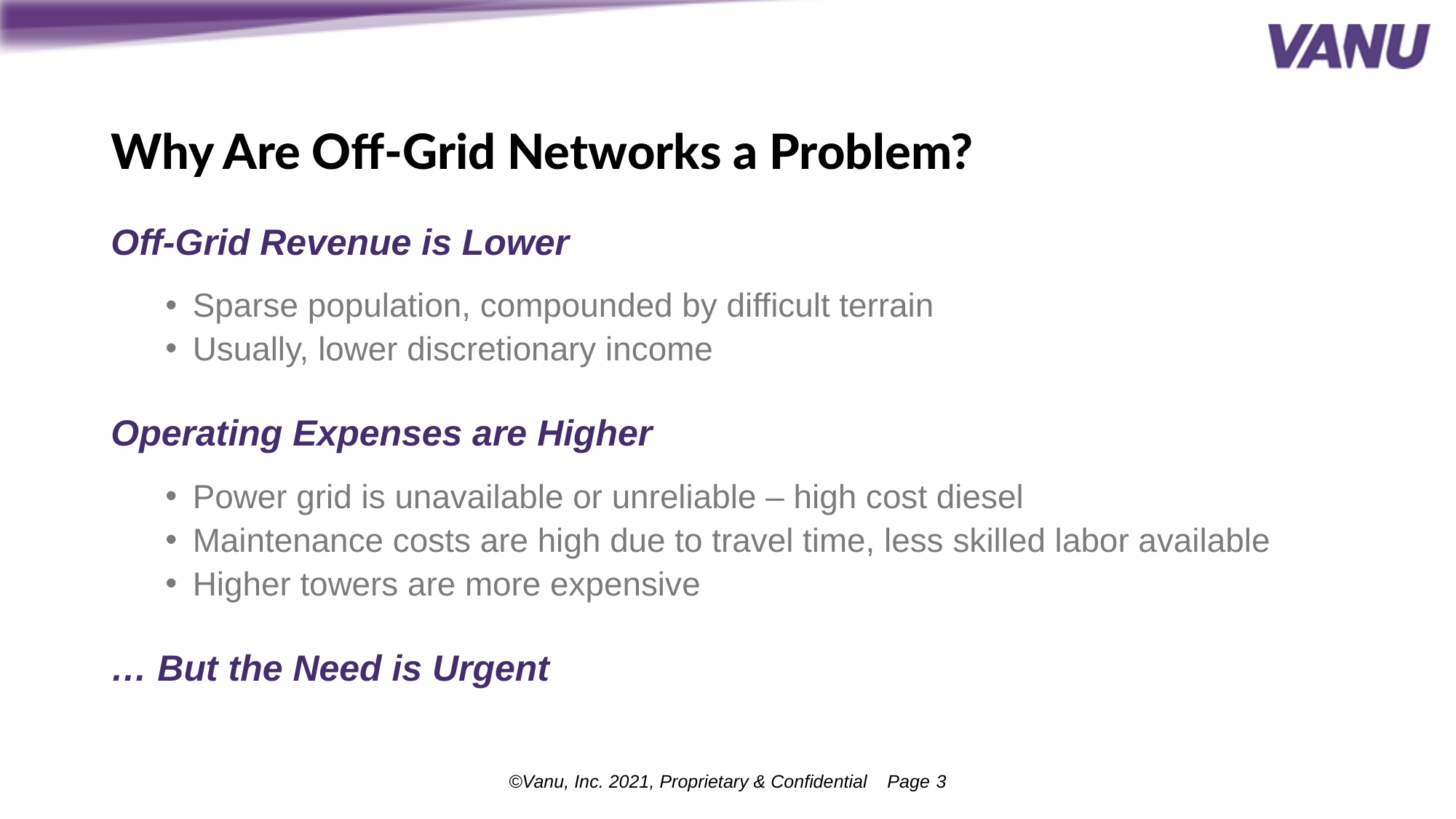

# Why Are Off-Grid Networks a Problem?
Off-Grid Revenue is Lower
Sparse population, compounded by difficult terrain
Usually, lower discretionary income

Operating Expenses are Higher
Power grid is unavailable or unreliable – high cost diesel
Maintenance costs are high due to travel time, less skilled labor available
Higher towers are more expensive

… But the Need is Urgent

©Vanu, Inc. 2021, Proprietary & Confidential    Page 3